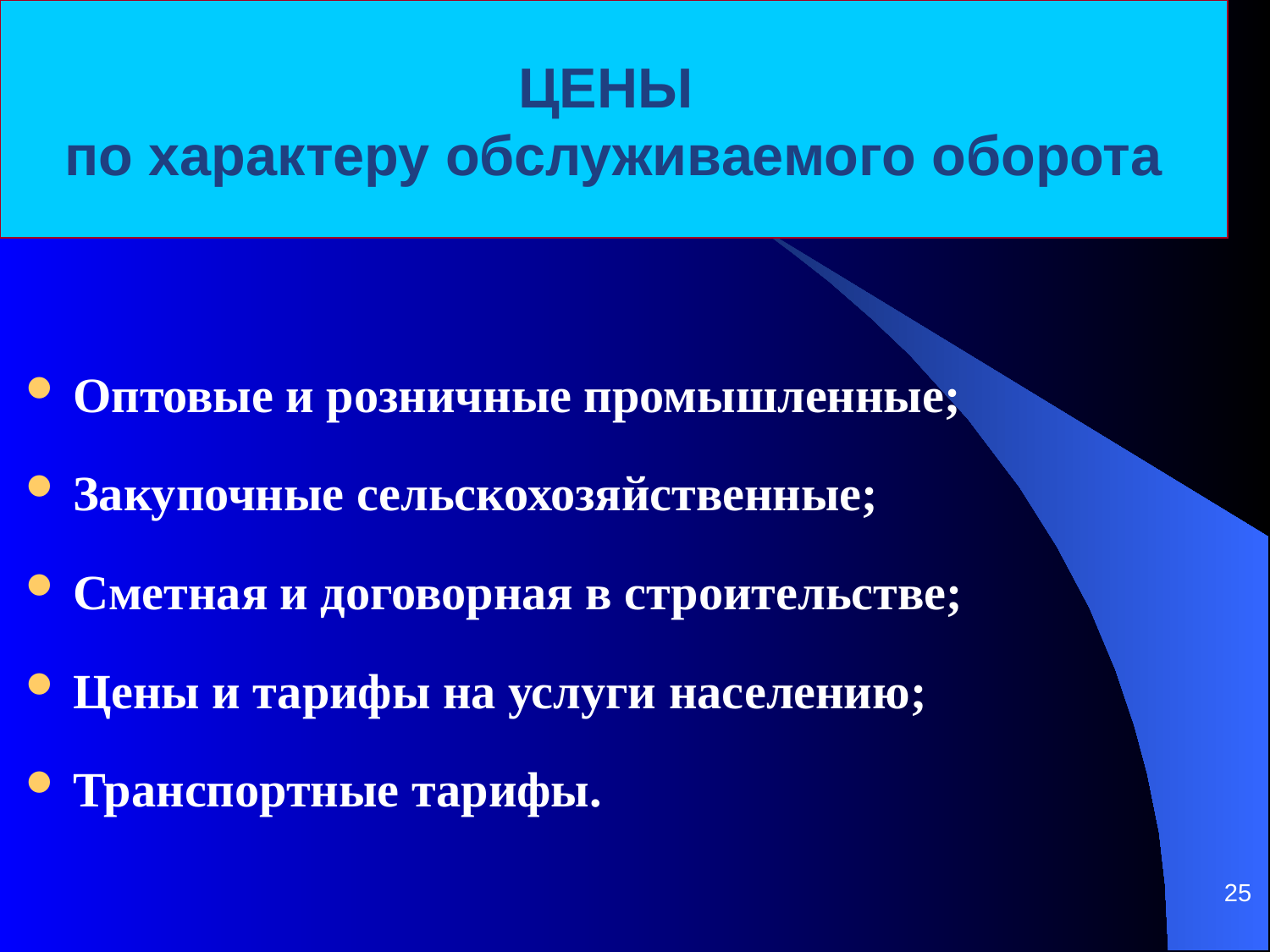

# ЦЕНЫ по характеру обслуживаемого оборота

Оптовые и розничные промышленные;
Закупочные сельскохозяйственные;
Сметная и договорная в строительстве;
Цены и тарифы на услуги населению;
Транспортные тарифы.
25